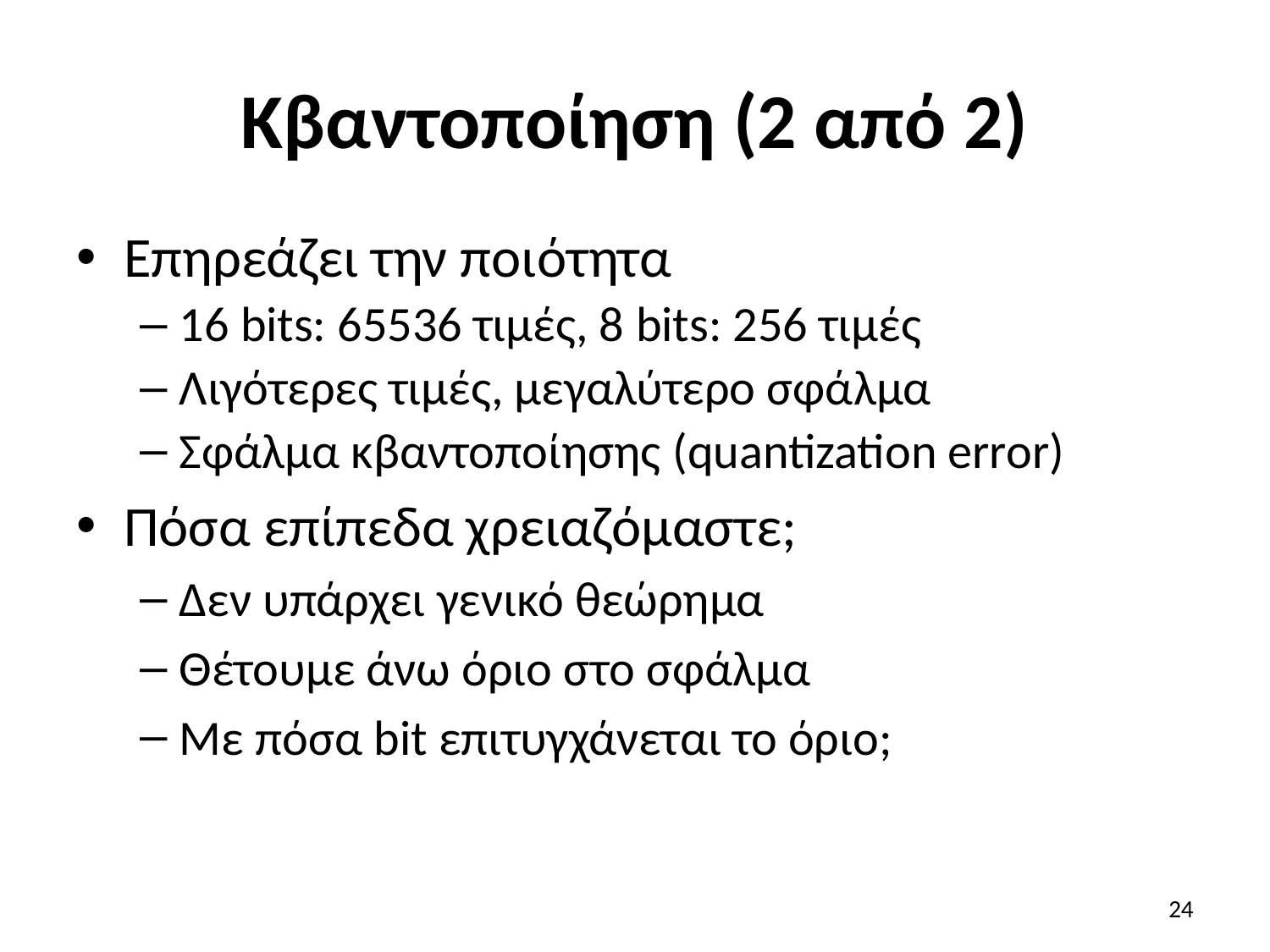

# Κβαντοποίηση (2 από 2)
Επηρεάζει την ποιότητα
16 bits: 65536 τιμές, 8 bits: 256 τιμές
Λιγότερες τιμές, μεγαλύτερο σφάλμα
Σφάλμα κβαντοποίησης (quantization error)
Πόσα επίπεδα χρειαζόμαστε;
Δεν υπάρχει γενικό θεώρημα
Θέτουμε άνω όριο στο σφάλμα
Με πόσα bit επιτυγχάνεται το όριο;
24